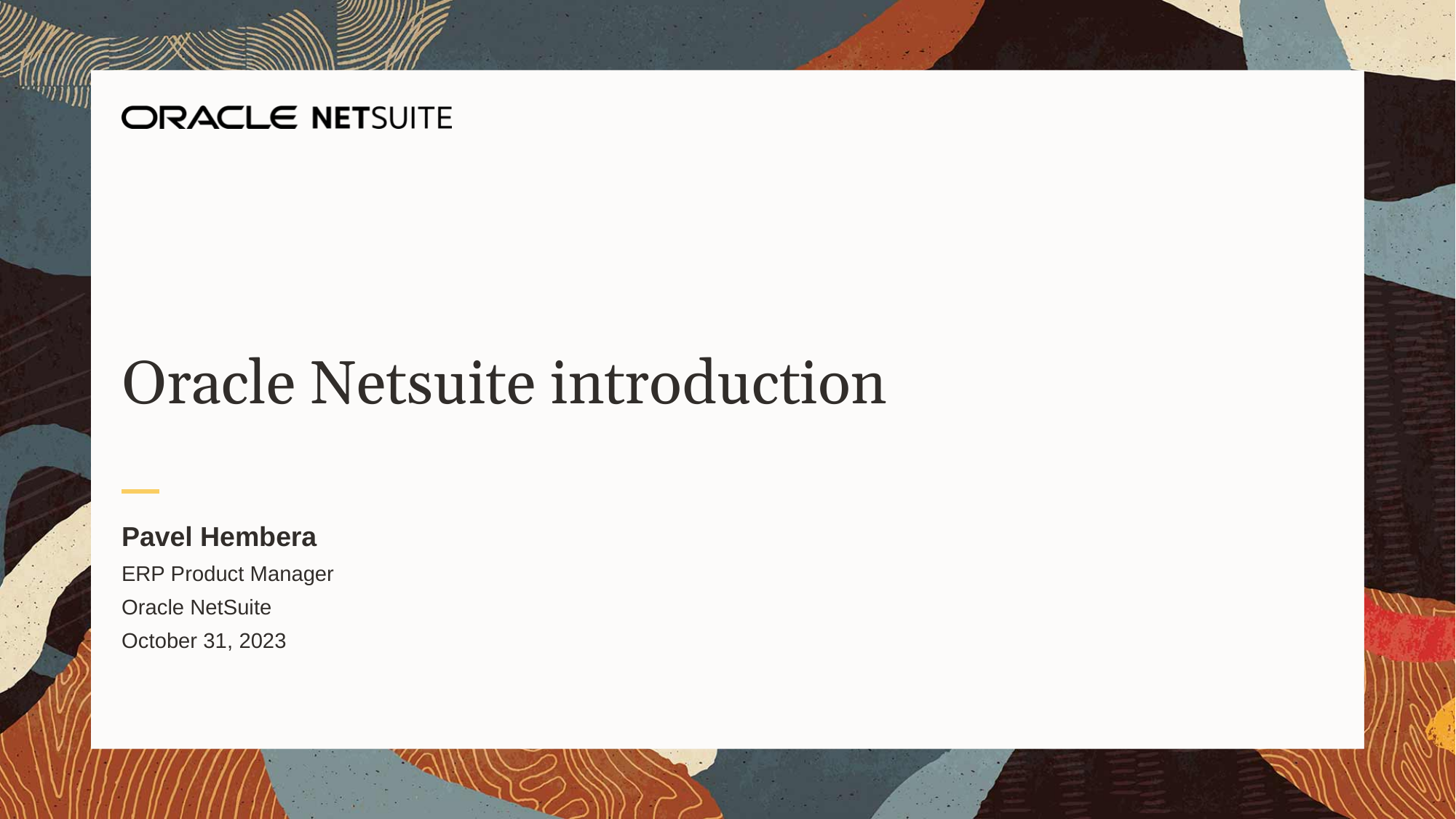

# Oracle Netsuite introduction
Pavel Hembera
ERP Product Manager
Oracle NetSuite
October 31, 2023